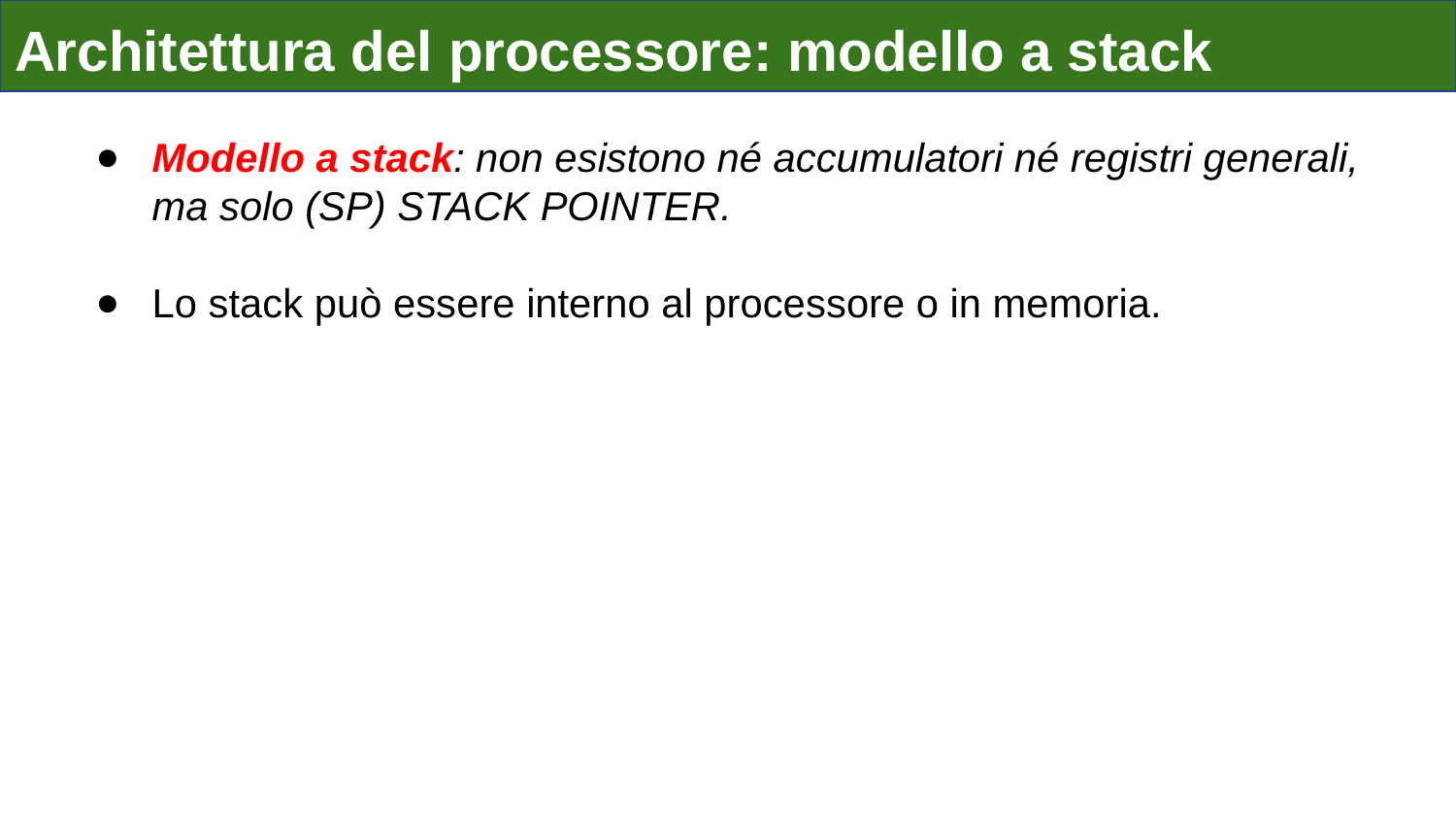

Architettura del processore: modello a stack
Modello a stack: non esistono né accumulatori né registri generali, ma solo (SP) STACK POINTER.
Lo stack può essere interno al processore o in memoria.